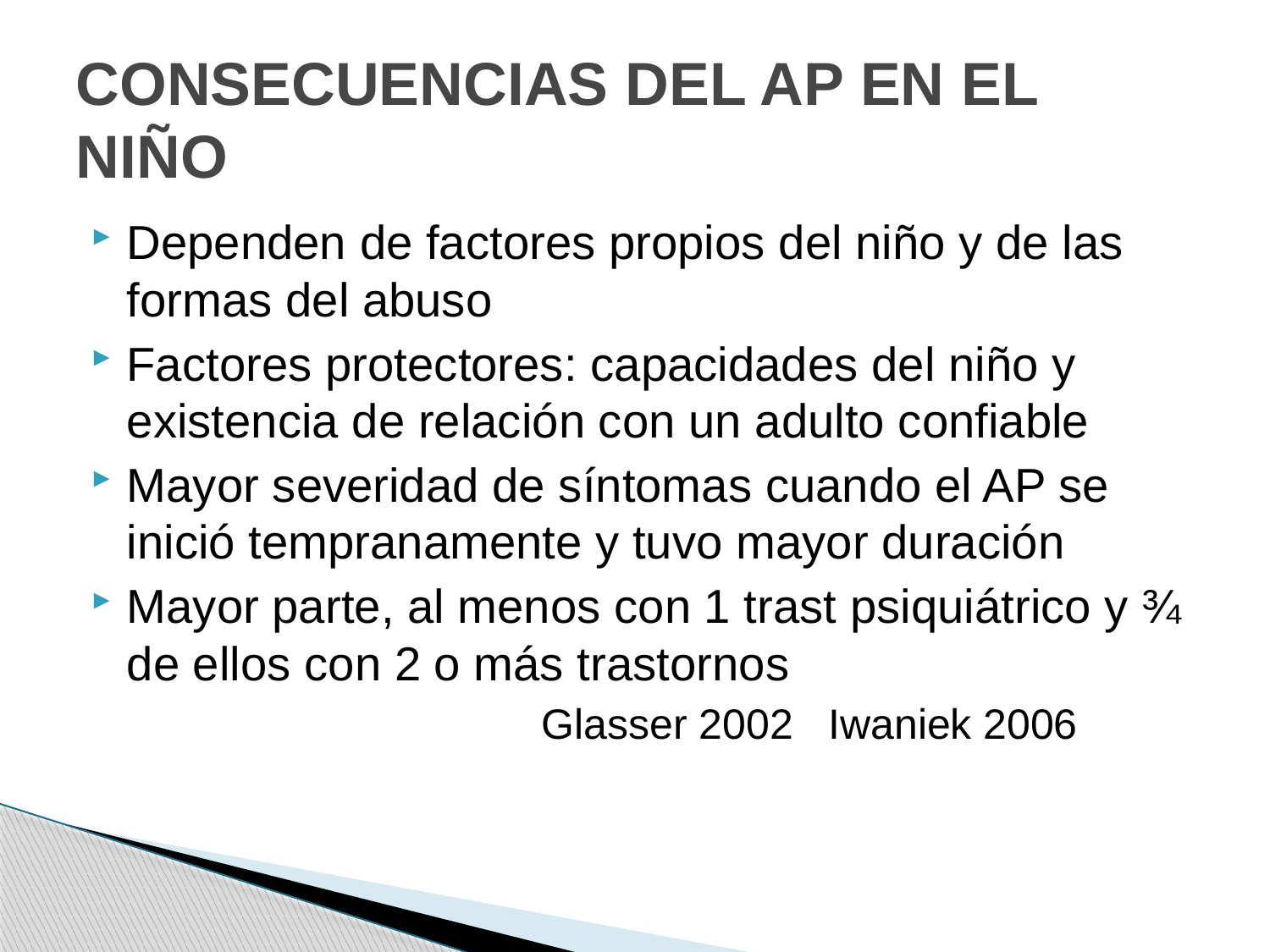

# CONSECUENCIAS DEL AP EN EL NIÑO
Dependen de factores propios del niño y de las formas del abuso
Factores protectores: capacidades del niño y existencia de relación con un adulto confiable
Mayor severidad de síntomas cuando el AP se inició tempranamente y tuvo mayor duración
Mayor parte, al menos con 1 trast psiquiátrico y ¾ de ellos con 2 o más trastornos
                                      Glasser 2002   Iwaniek 2006